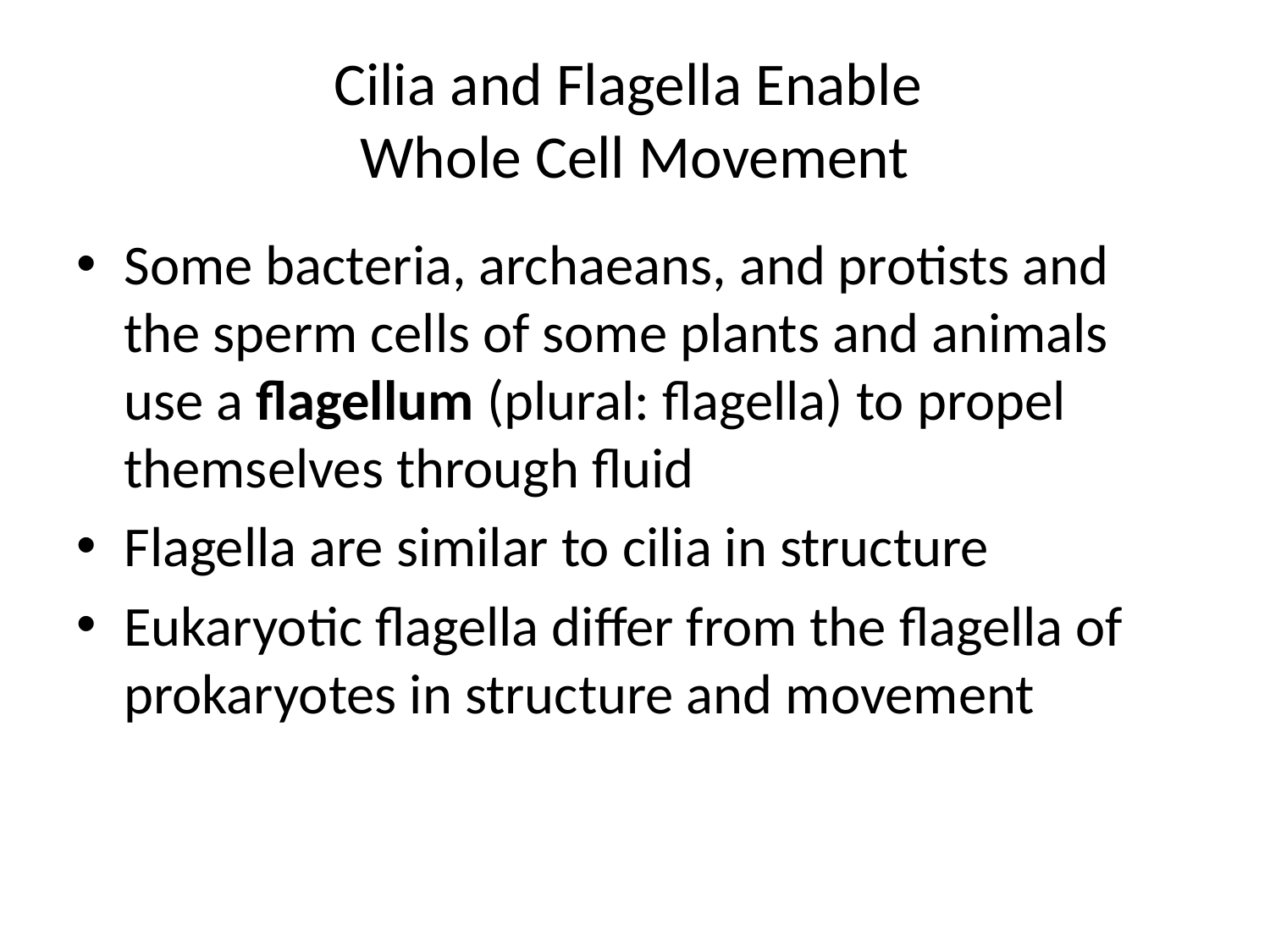

# Cilia and Flagella Enable Whole Cell Movement
Some bacteria, archaeans, and protists and the sperm cells of some plants and animals use a flagellum (plural: flagella) to propel themselves through fluid
Flagella are similar to cilia in structure
Eukaryotic flagella differ from the flagella of prokaryotes in structure and movement